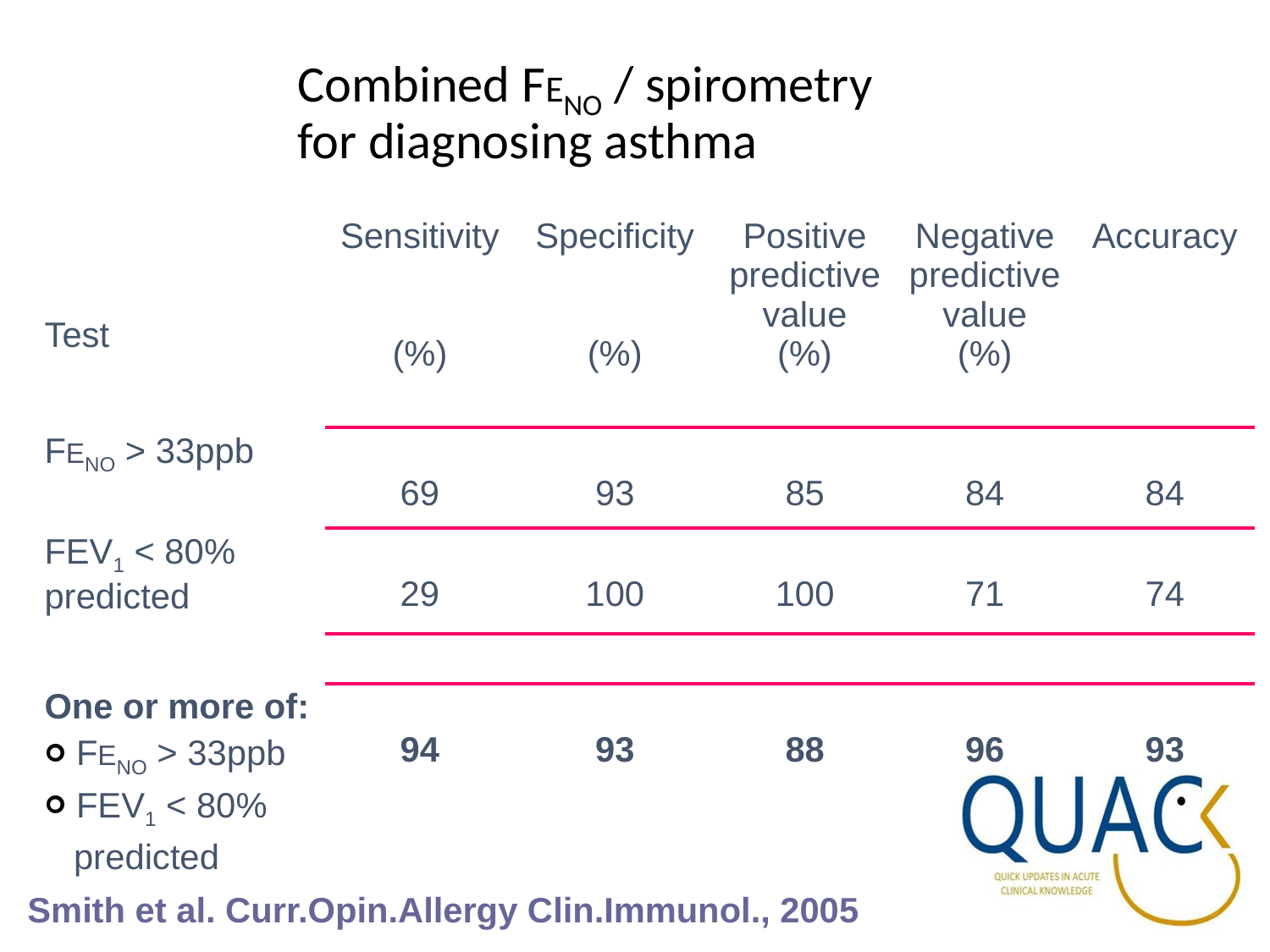

# Combined FENO / spirometry for diagnosing asthma
| Test | Sensitivity (%) | Specificity (%) | Positive predictive value (%) | Negative predictive value (%) | Accuracy |
| --- | --- | --- | --- | --- | --- |
| FENO > 33ppb | 69 | 93 | 85 | 84 | 84 |
| FEV1 < 80% predicted | 29 | 100 | 100 | 71 | 74 |
|  |  |  |  |  |  |
| One or more of: FENO > 33ppb FEV1 < 80% predicted | 94 | 93 | 88 | 96 | 93 |
Smith et al. Curr.Opin.Allergy Clin.Immunol., 2005